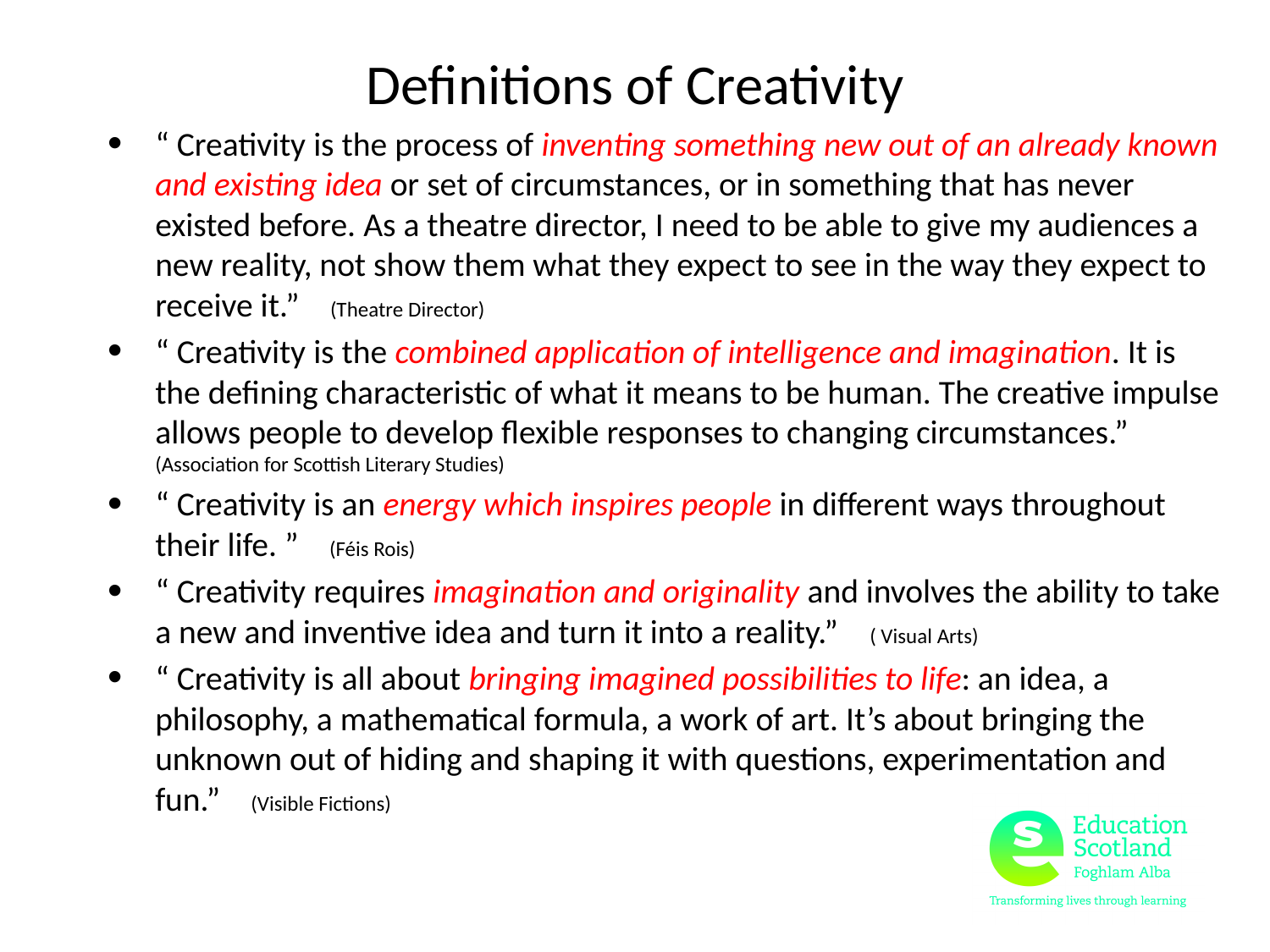

# Definitions of Creativity
“ Creativity is the process of inventing something new out of an already known and existing idea or set of circumstances, or in something that has never existed before. As a theatre director, I need to be able to give my audiences a new reality, not show them what they expect to see in the way they expect to receive it.”    (Theatre Director)
“ Creativity is the combined application of intelligence and imagination. It is the defining characteristic of what it means to be human. The creative impulse allows people to develop flexible responses to changing circumstances.”      (Association for Scottish Literary Studies)
“ Creativity is an energy which inspires people in different ways throughout their life. ”    (Féis Rois)
“ Creativity requires imagination and originality and involves the ability to take a new and inventive idea and turn it into a reality.”    ( Visual Arts)
“ Creativity is all about bringing imagined possibilities to life: an idea, a philosophy, a mathematical formula, a work of art. It’s about bringing the unknown out of hiding and shaping it with questions, experimentation and fun.”    (Visible Fictions)